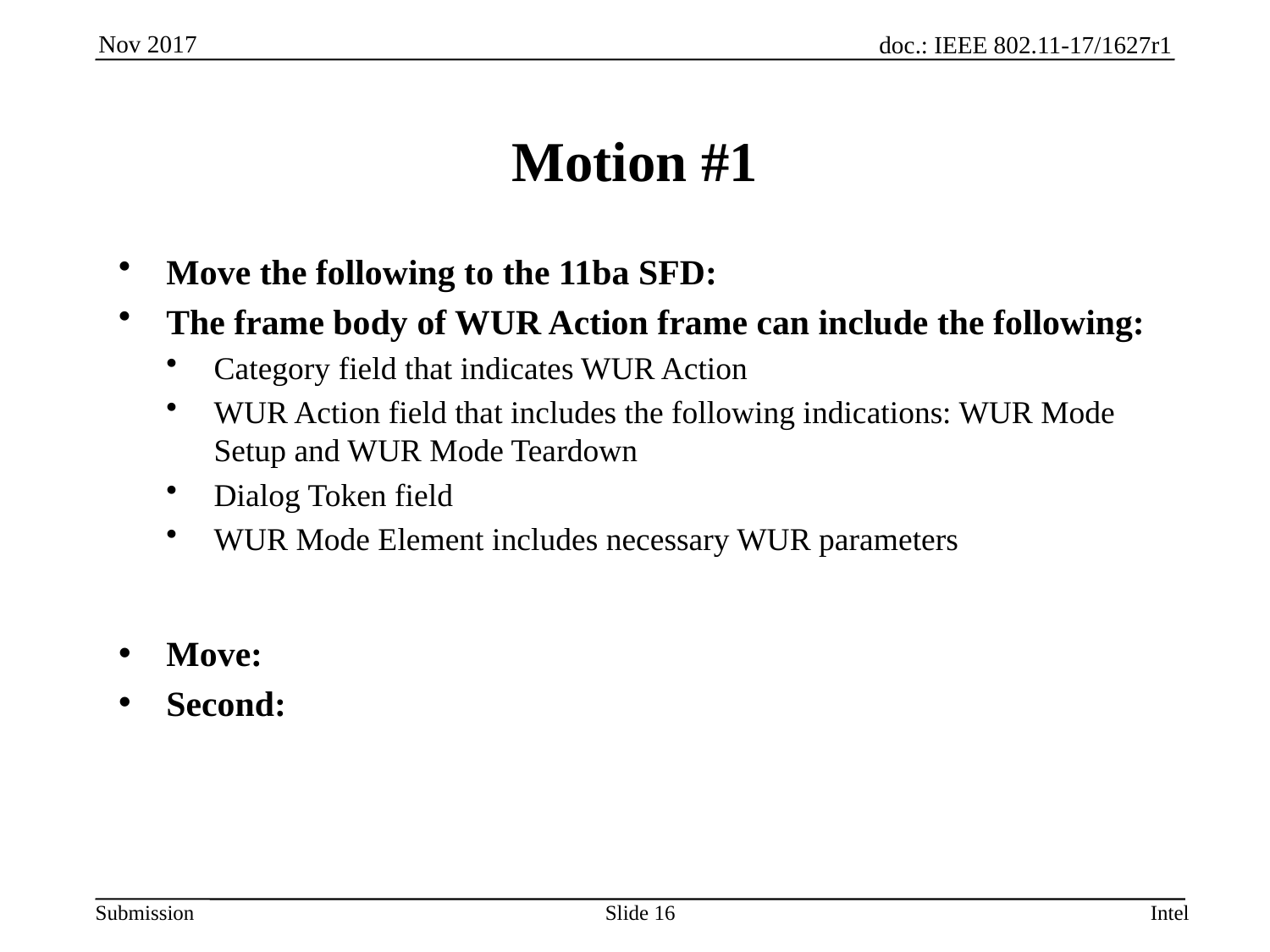

# Motion #1
Move the following to the 11ba SFD:
The frame body of WUR Action frame can include the following:
Category field that indicates WUR Action
WUR Action field that includes the following indications: WUR Mode Setup and WUR Mode Teardown
Dialog Token field
WUR Mode Element includes necessary WUR parameters

Move:
Second:
Slide 16
Intel